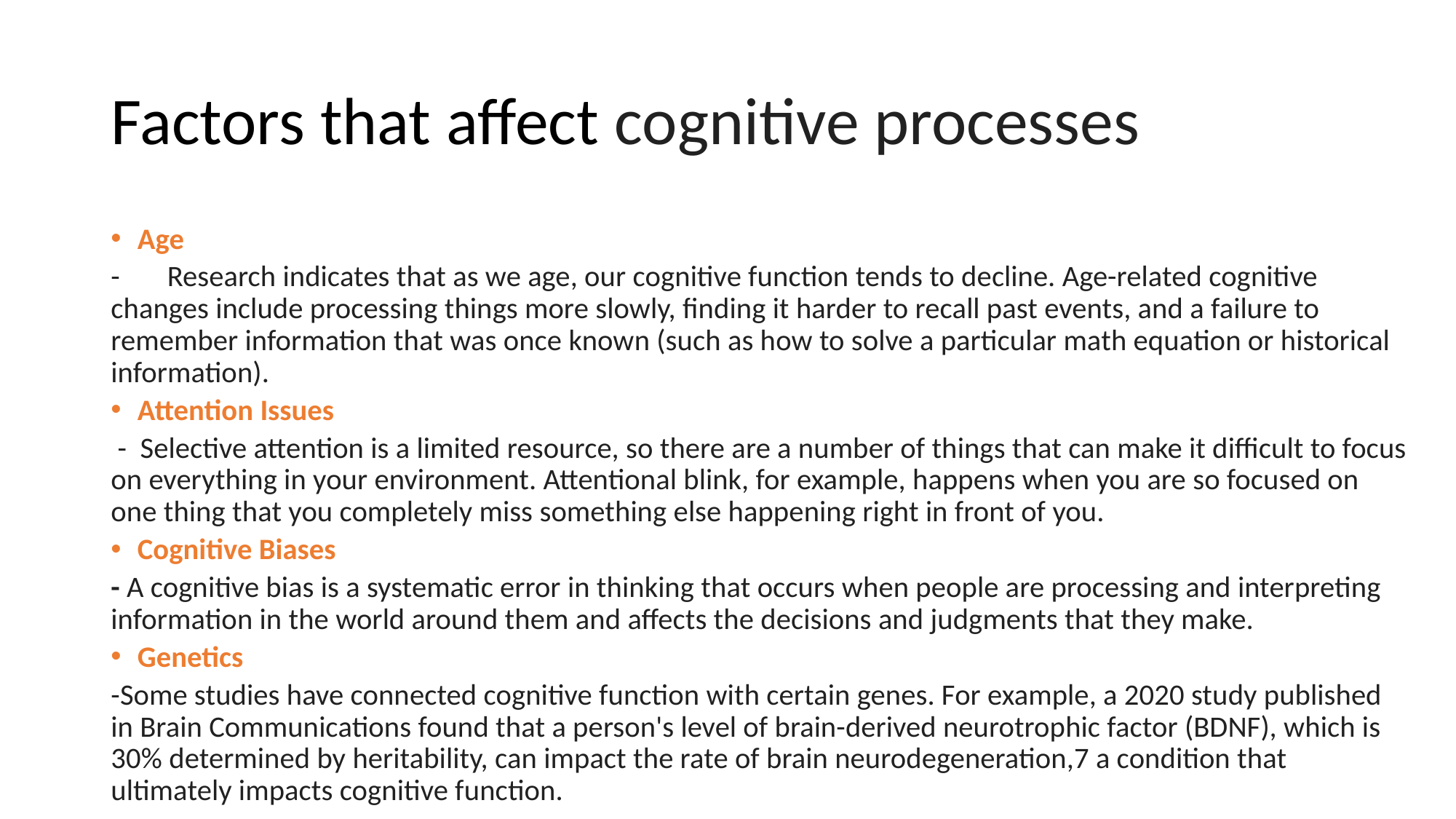

# Factors that affect cognitive processes
Age
-       Research indicates that as we age, our cognitive function tends to decline. Age-related cognitive changes include processing things more slowly, finding it harder to recall past events, and a failure to remember information that was once known (such as how to solve a particular math equation or historical information).
Attention Issues
 -  Selective attention is a limited resource, so there are a number of things that can make it difficult to focus on everything in your environment. Attentional blink, for example, happens when you are so focused on one thing that you completely miss something else happening right in front of you.
Cognitive Biases
- A cognitive bias is a systematic error in thinking that occurs when people are processing and interpreting information in the world around them and affects the decisions and judgments that they make.
Genetics
-Some studies have connected cognitive function with certain genes. For example, a 2020 study published in Brain Communications found that a person's level of brain-derived neurotrophic factor (BDNF), which is 30% determined by heritability, can impact the rate of brain neurodegeneration,7 a condition that ultimately impacts cognitive function.